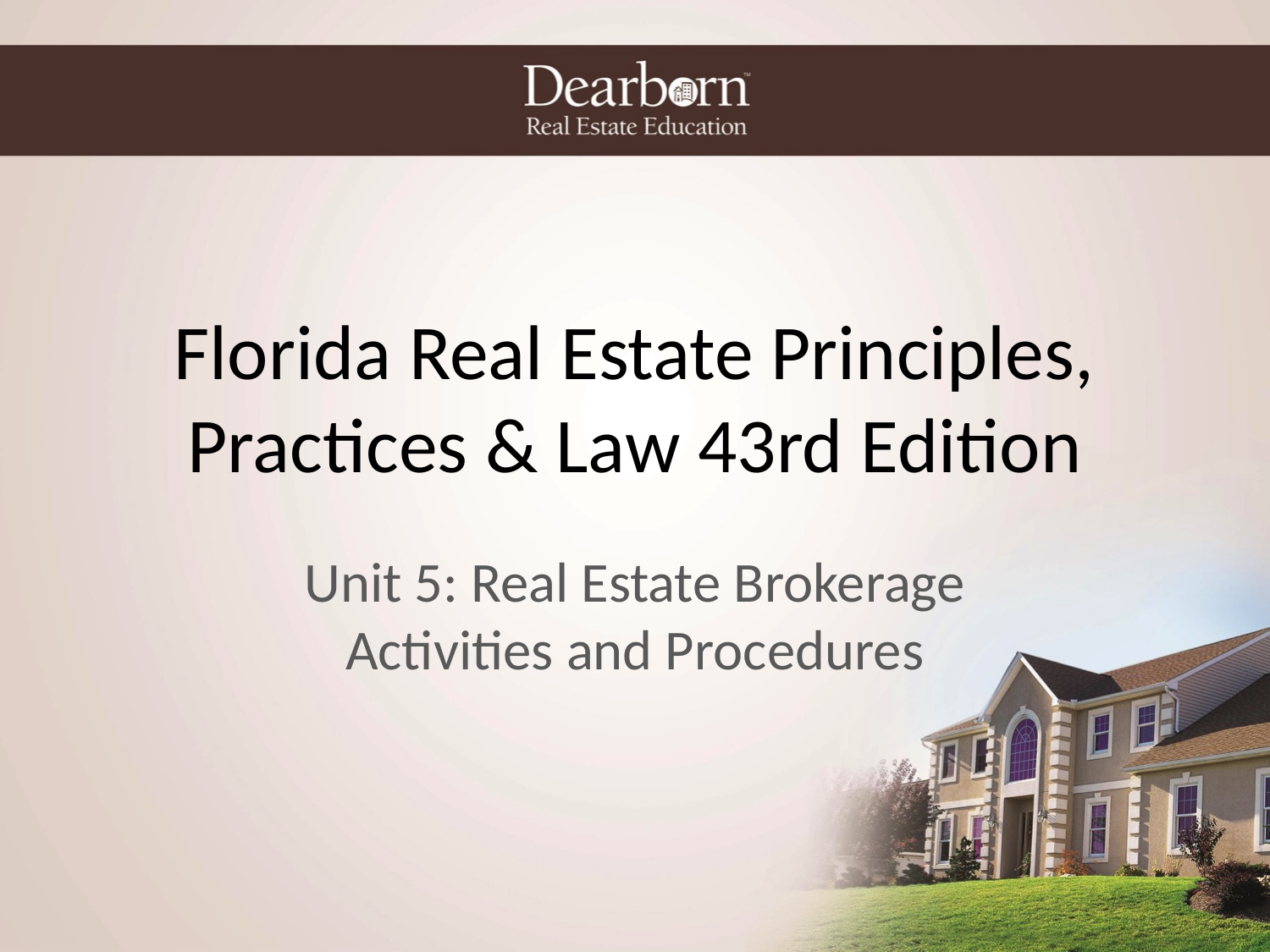

# Florida Real Estate Principles, Practices & Law 43rd Edition
Unit 5: Real Estate Brokerage Activities and Procedures